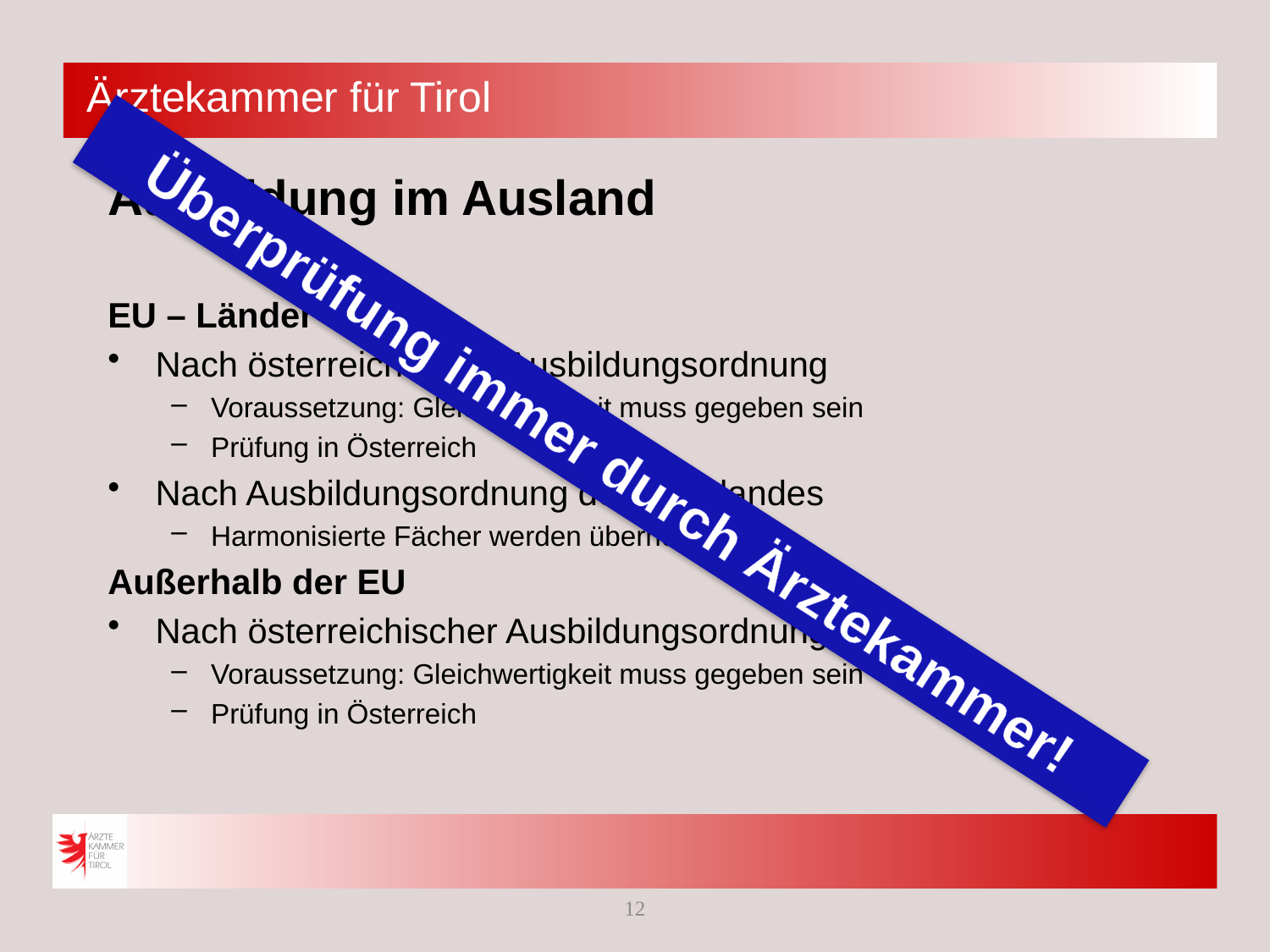

# Ausbildung im Ausland
EU – Länder
Nach österreichischer Ausbildungsordnung
Voraussetzung: Gleichwertigkeit muss gegeben sein
Prüfung in Österreich
Nach Ausbildungsordnung des Gastlandes
Harmonisierte Fächer werden übernommen
Außerhalb der EU
Nach österreichischer Ausbildungsordnung
Voraussetzung: Gleichwertigkeit muss gegeben sein
Prüfung in Österreich
Überprüfung immer durch Ärztekammer!
12